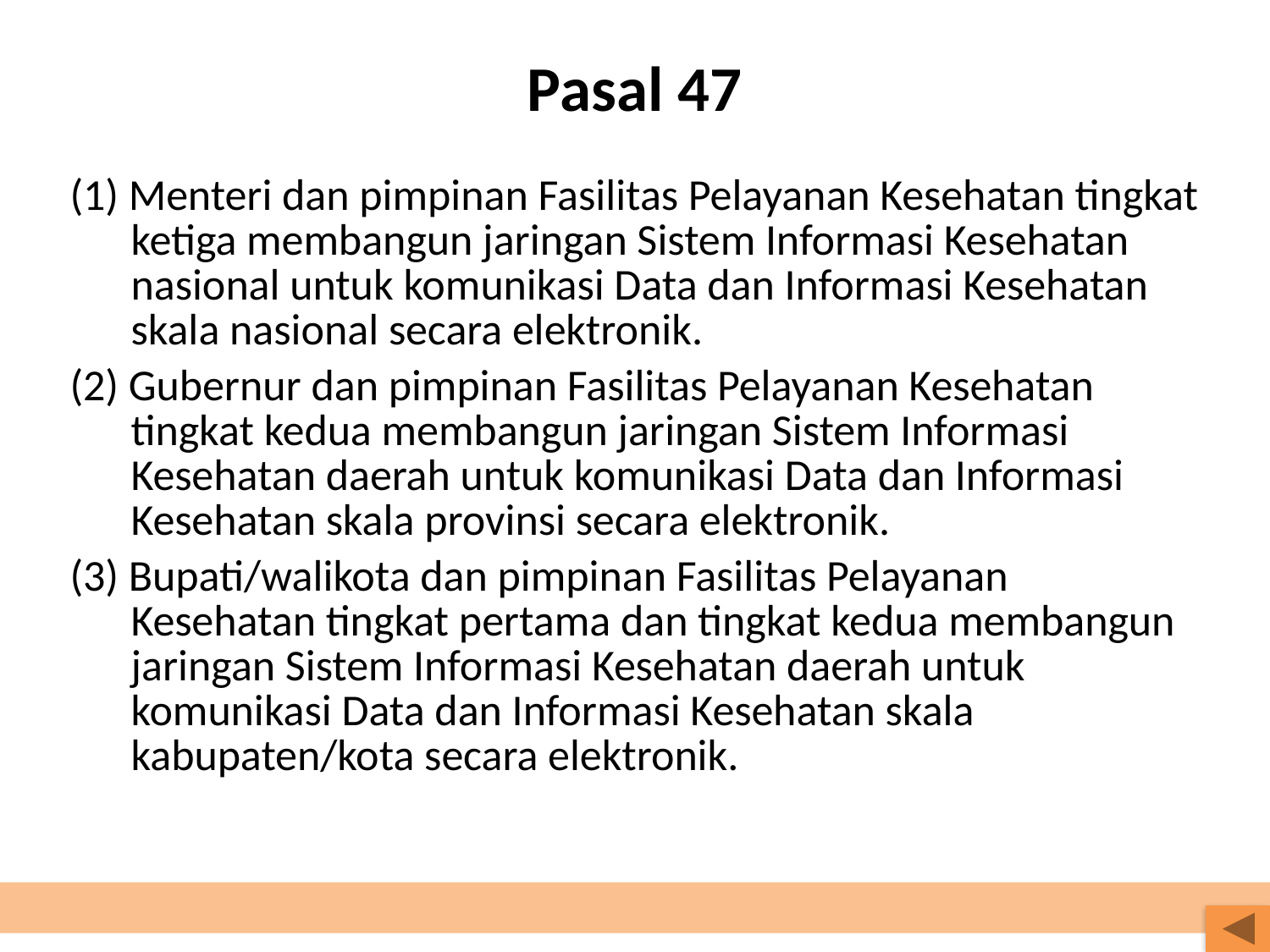

# Pasal 47
(1) Menteri dan pimpinan Fasilitas Pelayanan Kesehatan tingkat ketiga membangun jaringan Sistem Informasi Kesehatan nasional untuk komunikasi Data dan Informasi Kesehatan skala nasional secara elektronik.
(2) Gubernur dan pimpinan Fasilitas Pelayanan Kesehatan tingkat kedua membangun jaringan Sistem Informasi Kesehatan daerah untuk komunikasi Data dan Informasi Kesehatan skala provinsi secara elektronik.
(3) Bupati/walikota dan pimpinan Fasilitas Pelayanan Kesehatan tingkat pertama dan tingkat kedua membangun jaringan Sistem Informasi Kesehatan daerah untuk komunikasi Data dan Informasi Kesehatan skala kabupaten/kota secara elektronik.